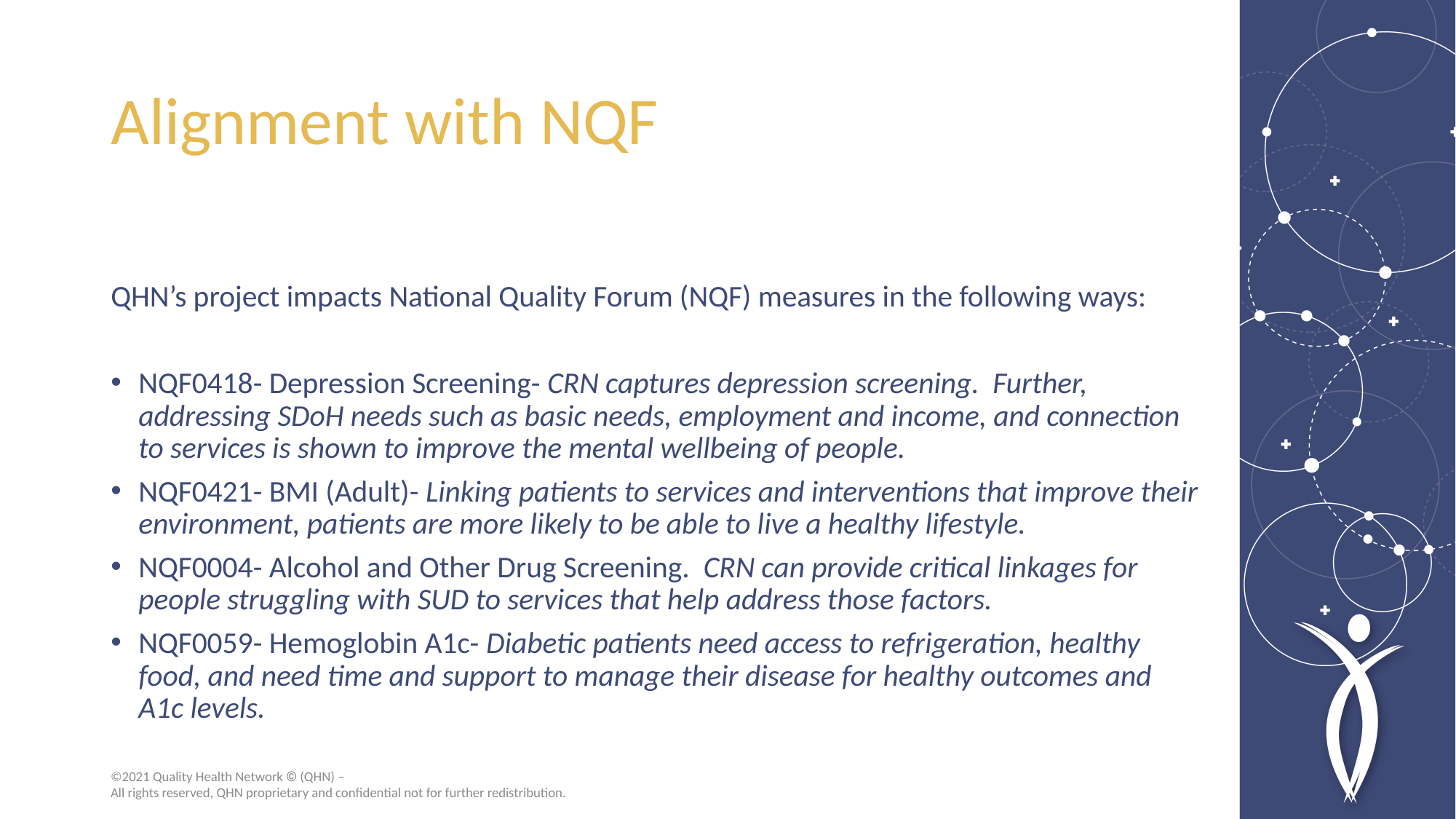

# Alignment with NQF
QHN’s project impacts National Quality Forum (NQF) measures in the following ways:

NQF0418- Depression Screening- CRN captures depression screening.  Further, addressing SDoH needs such as basic needs, employment and income, and connection to services is shown to improve the mental wellbeing of people.
NQF0421- BMI (Adult)- Linking patients to services and interventions that improve their environment, patients are more likely to be able to live a healthy lifestyle.
NQF0004- Alcohol and Other Drug Screening.  CRN can provide critical linkages for people struggling with SUD to services that help address those factors.
NQF0059- Hemoglobin A1c- Diabetic patients need access to refrigeration, healthy food, and need time and support to manage their disease for healthy outcomes and A1c levels.